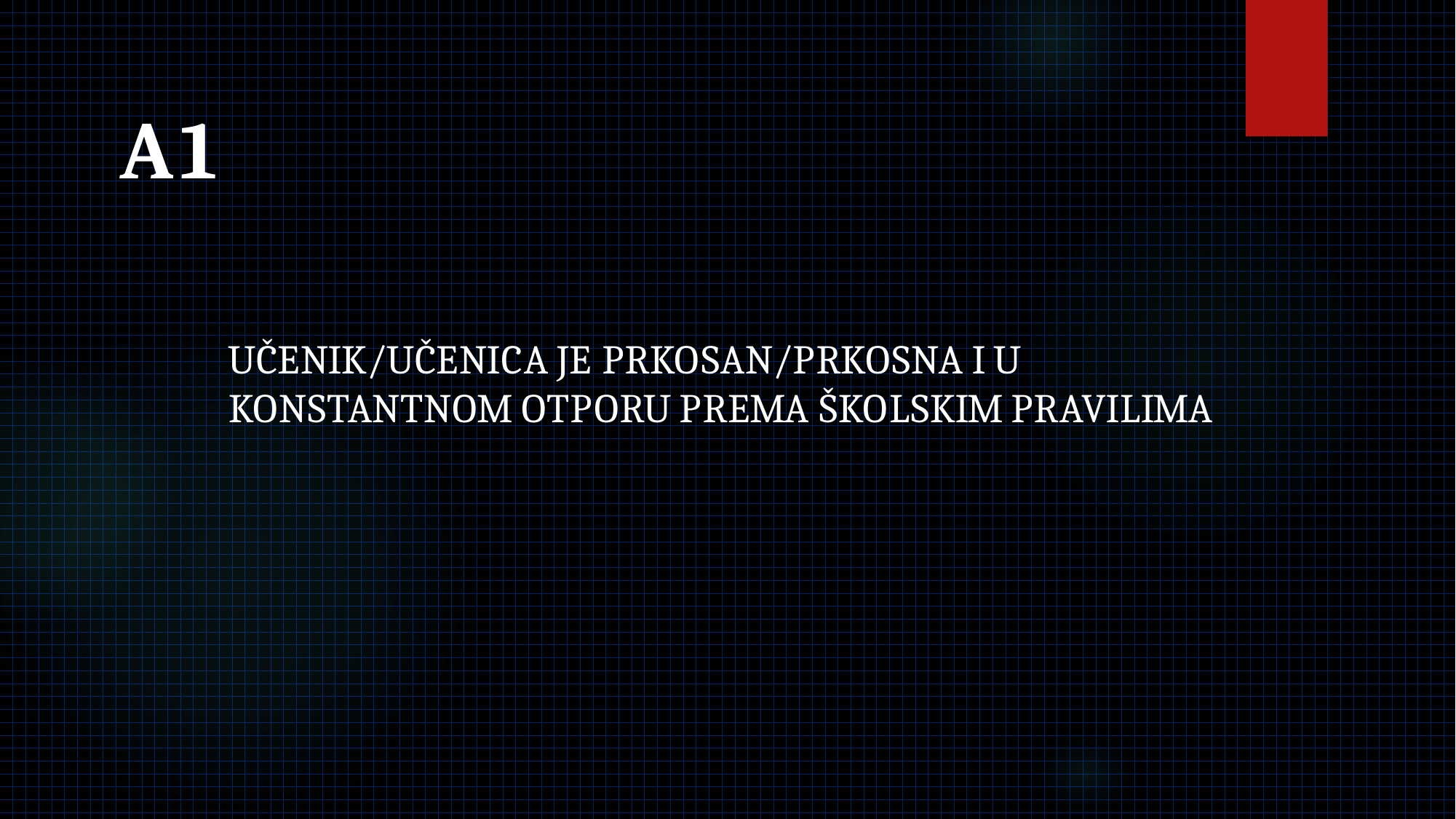

# A1
UČENIK/UČENICA JE PRKOSAN/PRKOSNA I U KONSTANTNOM OTPORU PREMA ŠKOLSKIM PRAVILIMA